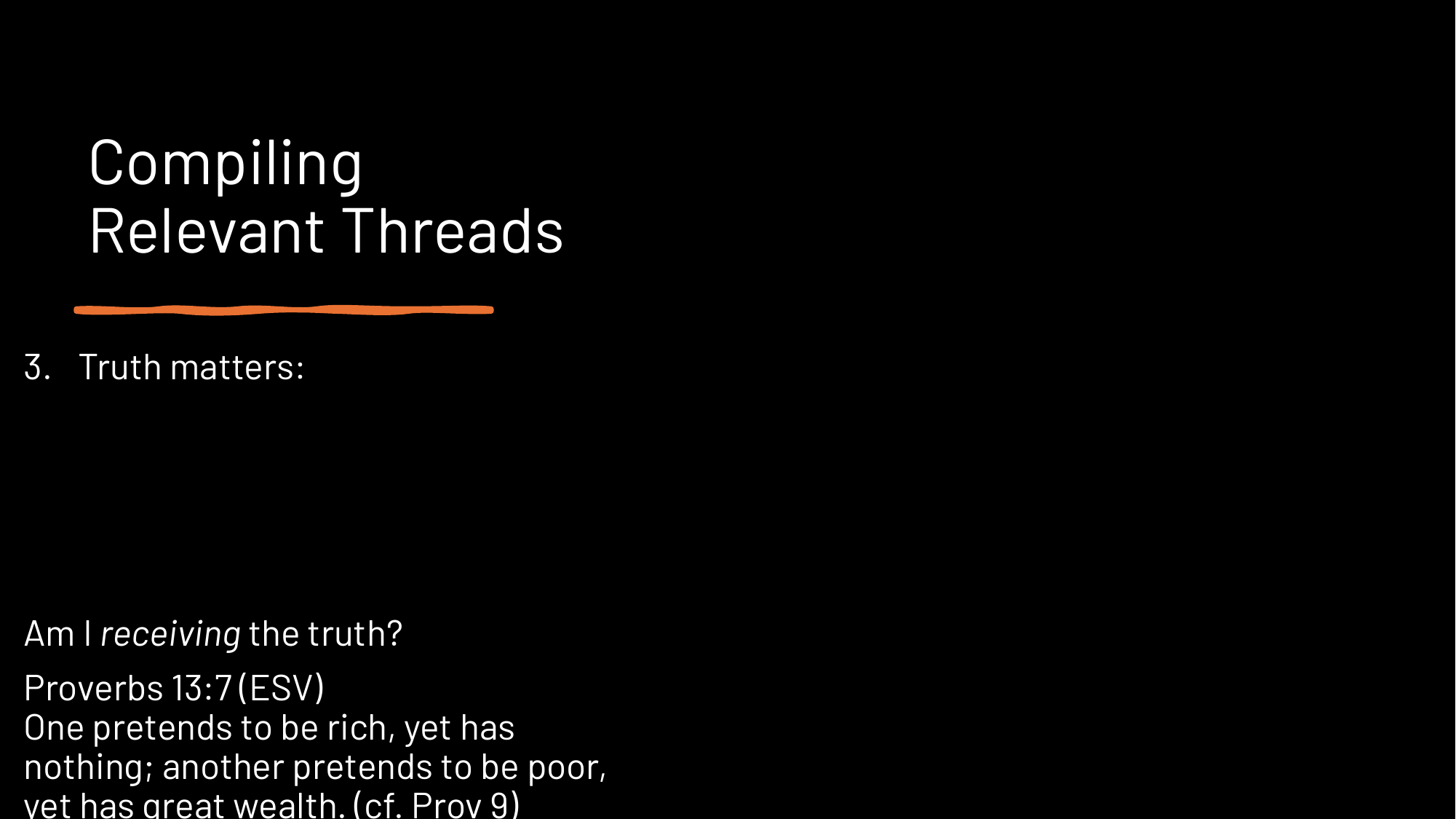

# Compiling Relevant Threads

Truth matters: Am I telling the truth?
Proverbs 12:22 (ESV)
22 Lying lips are an abomination to the Lord, but those who act faithfully are his delight.
Am I receiving the truth?
Proverbs 13:7 (ESV)
One pretends to be rich, yet has nothing; another pretends to be poor, yet has great wealth. (cf. Prov 9)